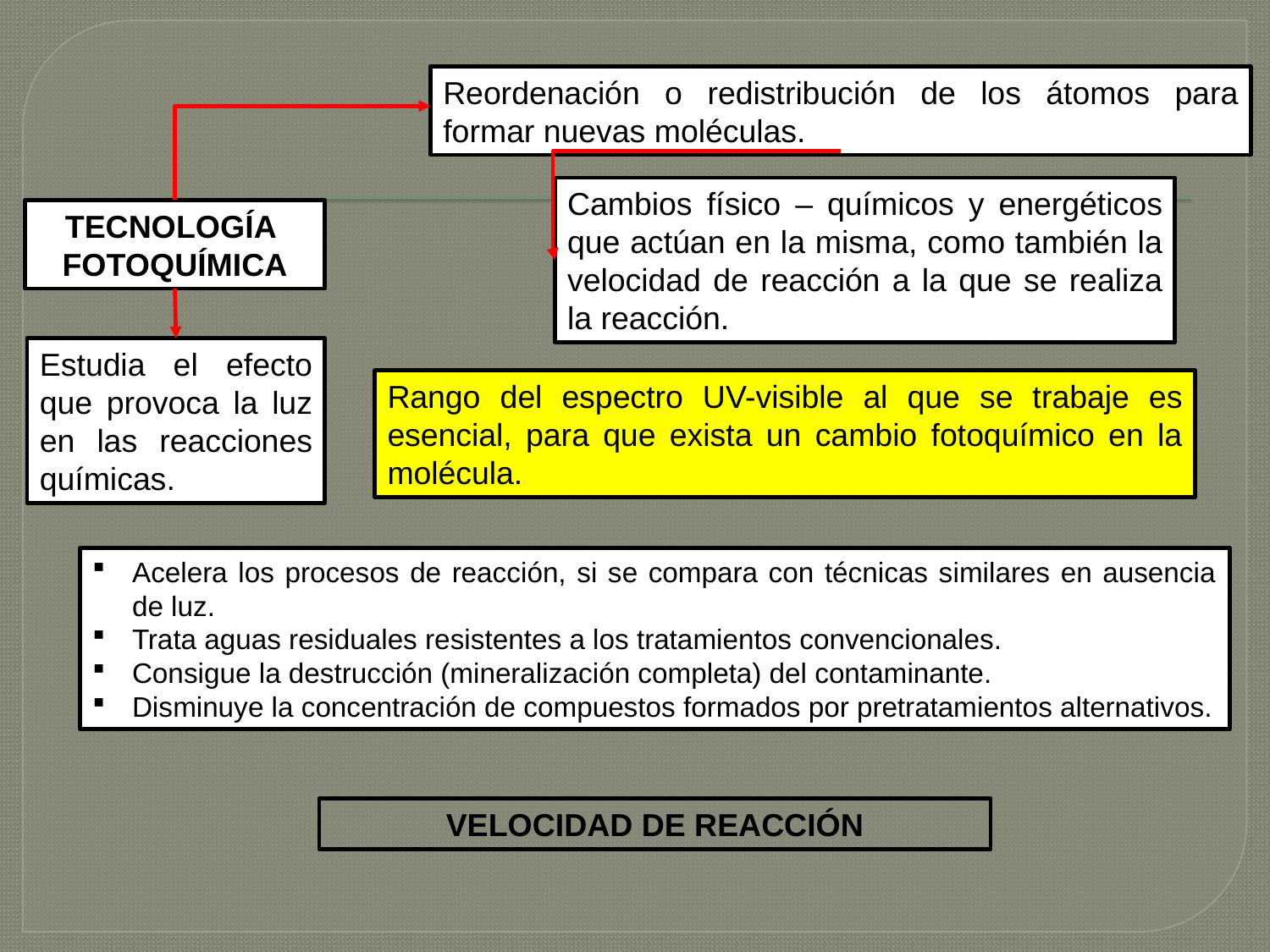

Reordenación o redistribución de los átomos para formar nuevas moléculas.
Cambios físico – químicos y energéticos que actúan en la misma, como también la velocidad de reacción a la que se realiza la reacción.
TECNOLOGÍA
FOTOQUÍMICA
Estudia el efecto que provoca la luz en las reacciones químicas.
Rango del espectro UV-visible al que se trabaje es esencial, para que exista un cambio fotoquímico en la molécula.
Acelera los procesos de reacción, si se compara con técnicas similares en ausencia de luz.
Trata aguas residuales resistentes a los tratamientos convencionales.
Consigue la destrucción (mineralización completa) del contaminante.
Disminuye la concentración de compuestos formados por pretratamientos alternativos.
VELOCIDAD DE REACCIÓN